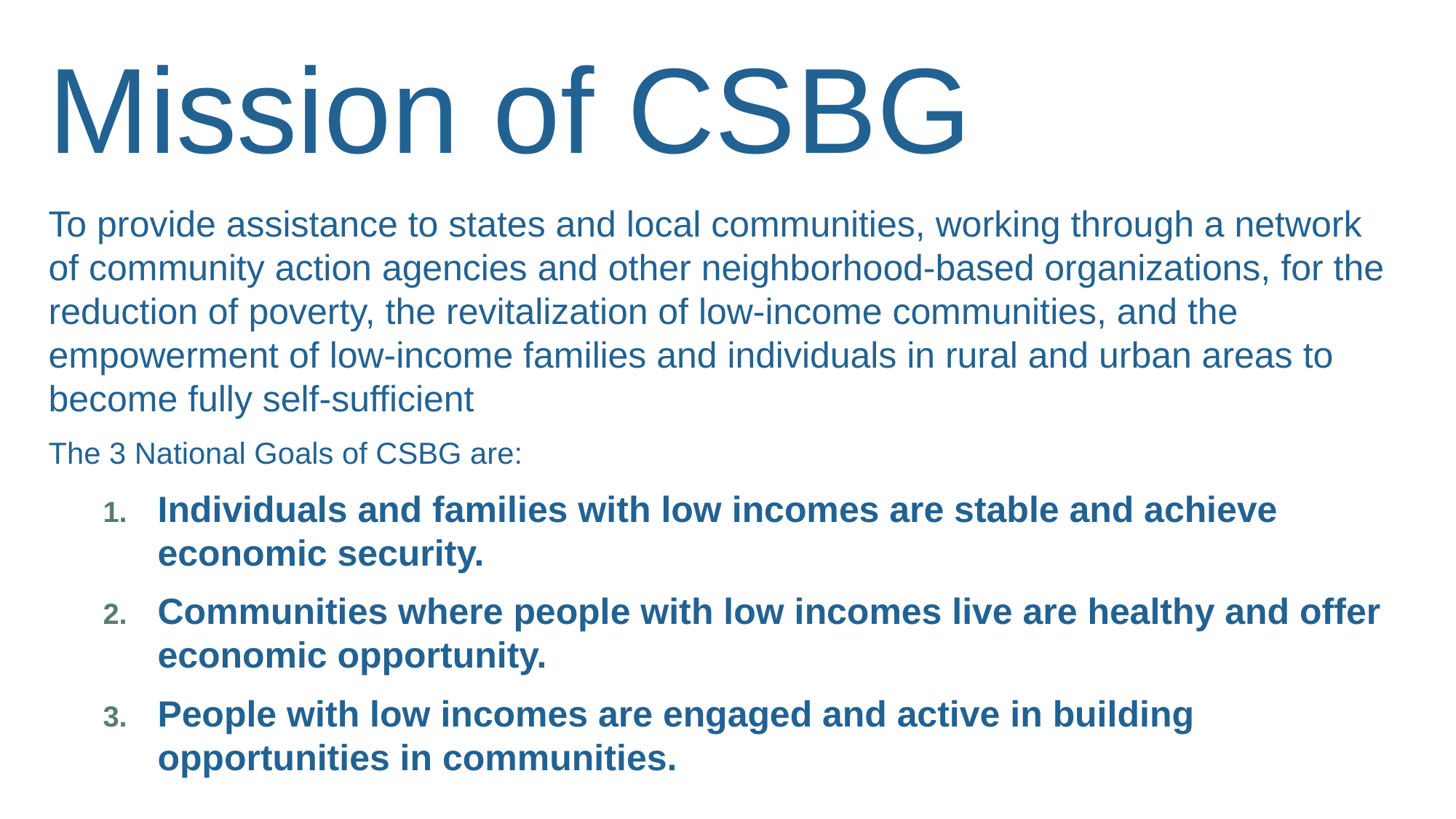

Mission of CSBG
To provide assistance to states and local communities, working through a network of community action agencies and other neighborhood-based organizations, for the reduction of poverty, the revitalization of low-income communities, and the empowerment of low-income families and individuals in rural and urban areas to become fully self-sufficient
The 3 National Goals of CSBG are:
Individuals and families with low incomes are stable and achieve economic security.
Communities where people with low incomes live are healthy and offer economic opportunity.
People with low incomes are engaged and active in building opportunities in communities.